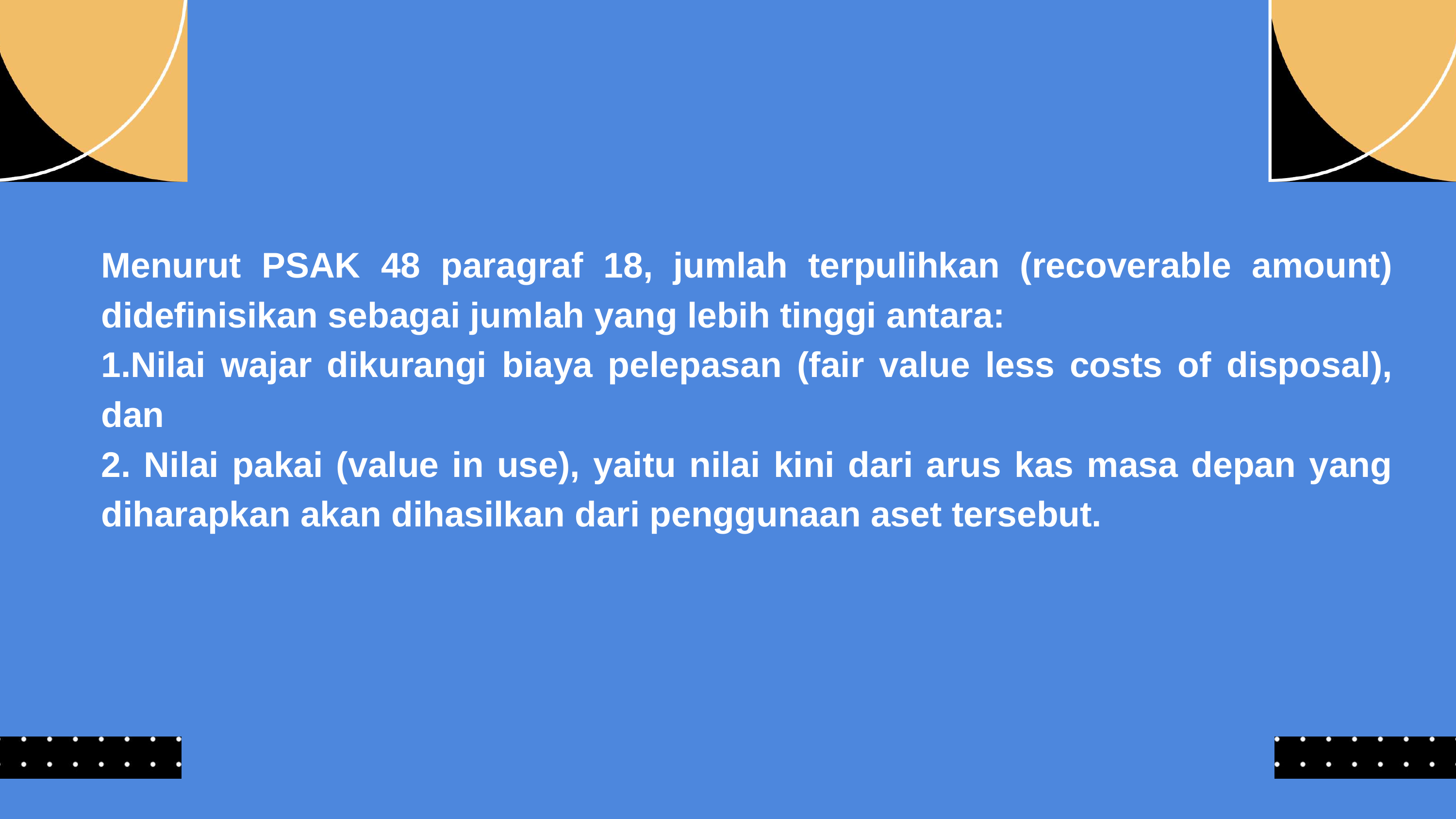

Menurut PSAK 48 paragraf 18, jumlah terpulihkan (recoverable amount) didefinisikan sebagai jumlah yang lebih tinggi antara:
1.Nilai wajar dikurangi biaya pelepasan (fair value less costs of disposal), dan
2. Nilai pakai (value in use), yaitu nilai kini dari arus kas masa depan yang diharapkan akan dihasilkan dari penggunaan aset tersebut.